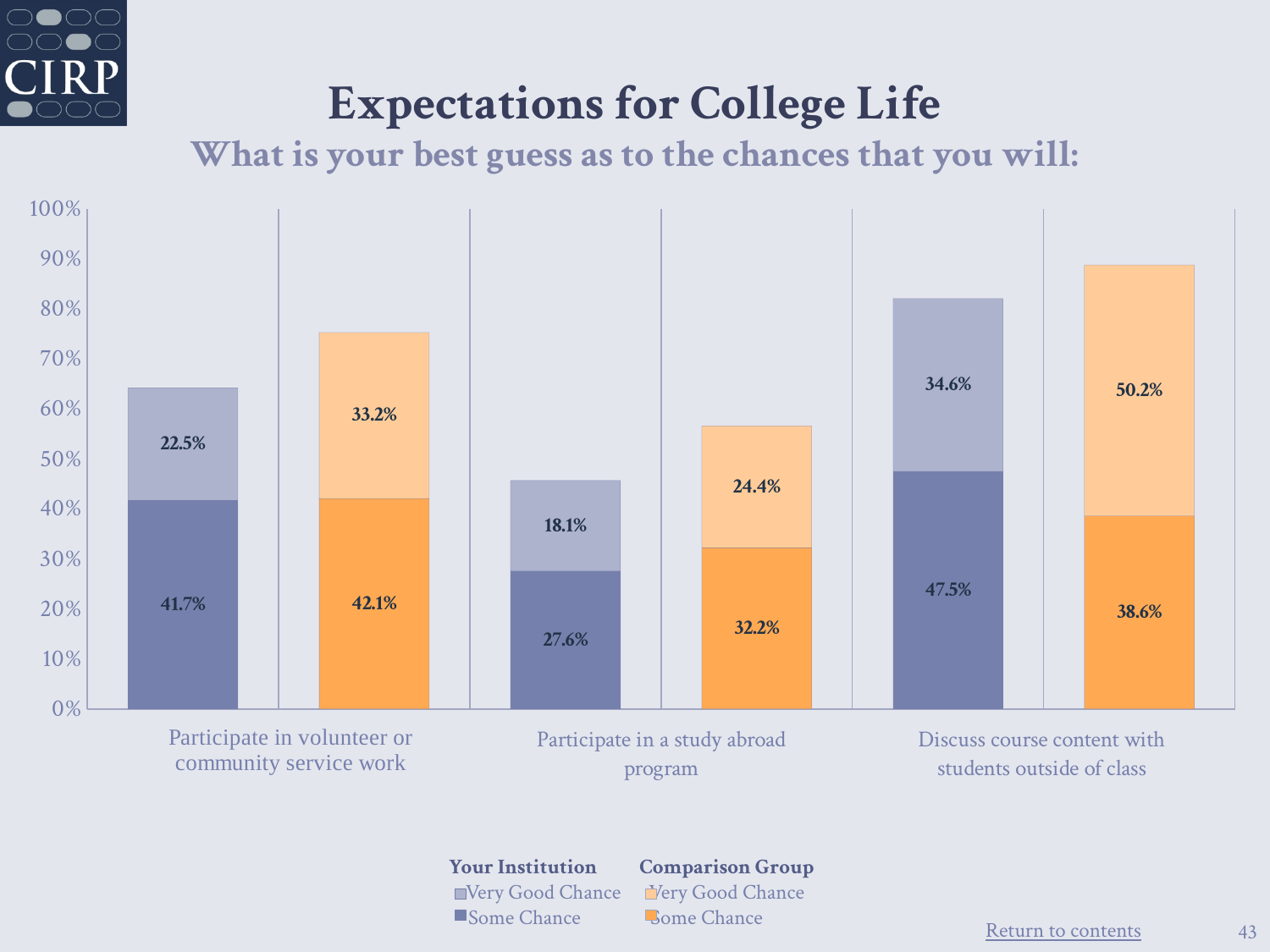

# Expectations for College Life What is your best guess as to the chances that you will:

### Chart

| Category | Some Chance | Very Good Chance |
|---|---|---|
| Your Institution | 0.417 | 0.225 |
| Comparison Group | 0.421 | 0.332 |
| Your Institution | 0.276 | 0.181 |
| Comparison Group | 0.322 | 0.244 |
| Your Institution | 0.475 | 0.346 |
| Comparison Group | 0.386 | 0.502 |
   Your Institution          Comparison Group
       Very Good Chance      Very Good Chance
       Some Chance               Some Chance
43